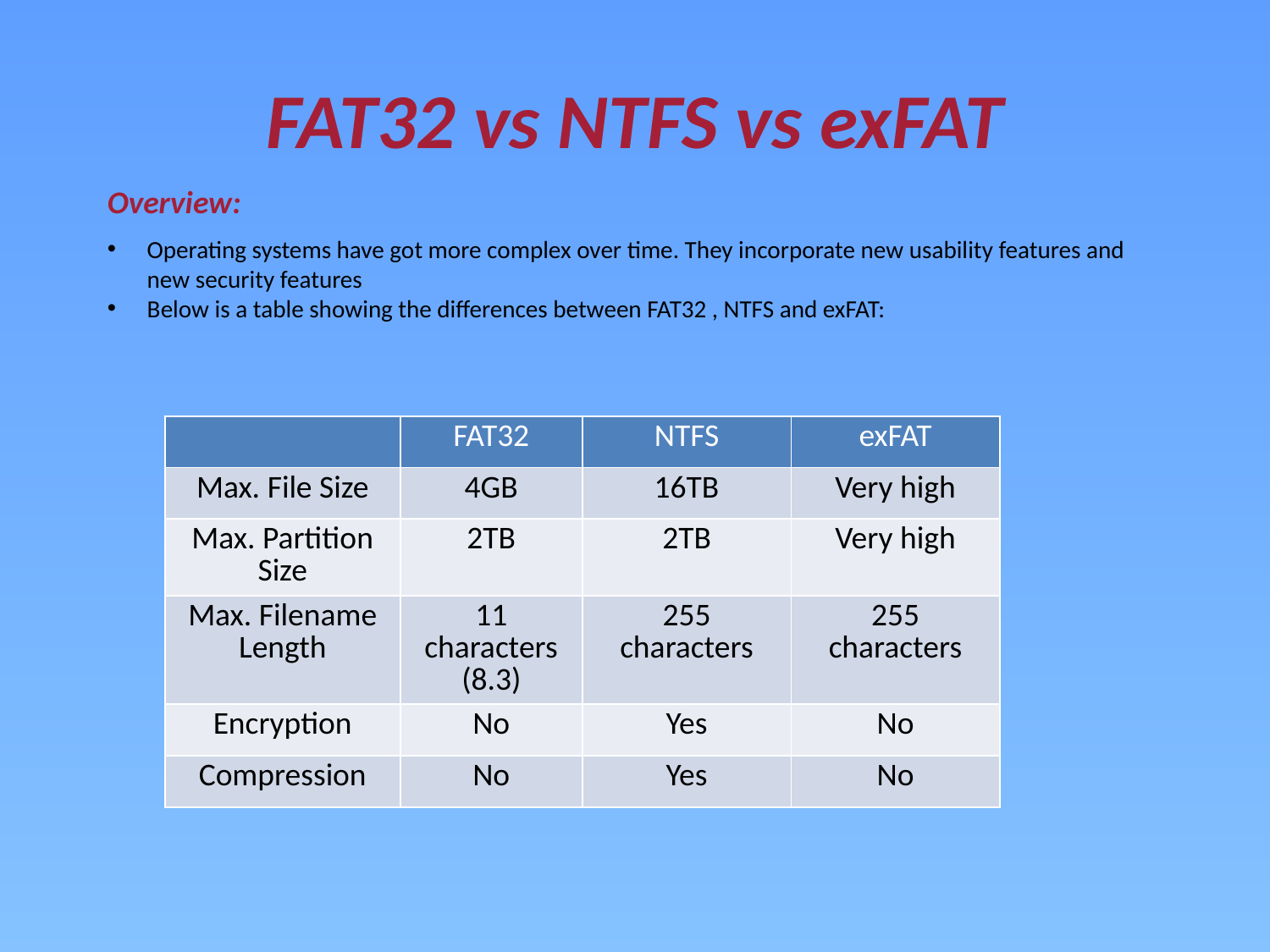

# FAT32 vs NTFS vs exFAT
Overview:
Operating systems have got more complex over time. They incorporate new usability features and new security features
Below is a table showing the differences between FAT32 , NTFS and exFAT:
|  | FAT32 | NTFS | exFAT |
| --- | --- | --- | --- |
| Max. File Size | 4GB | 16TB | Very high |
| Max. Partition Size | 2TB | 2TB | Very high |
| Max. Filename Length | 11 characters (8.3) | 255 characters | 255 characters |
| Encryption | No | Yes | No |
| Compression | No | Yes | No |